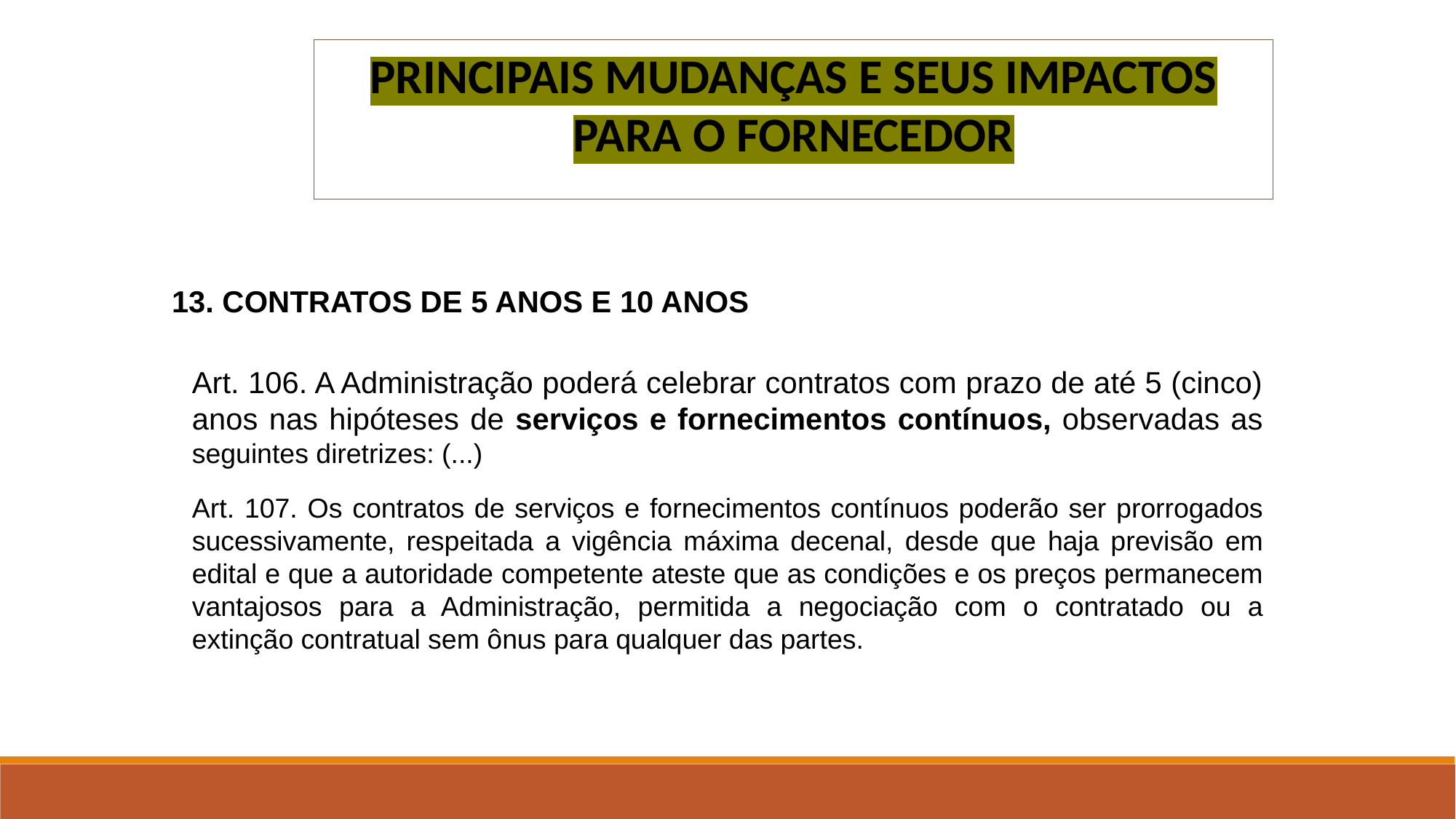

PRINCIPAIS MUDANÇAS E SEUS IMPACTOS PARA O FORNECEDOR

13. CONTRATOS DE 5 ANOS E 10 ANOS
Art. 106. A Administração poderá celebrar contratos com prazo de até 5 (cinco) anos nas hipóteses de serviços e fornecimentos contínuos, observadas as seguintes diretrizes: (...)

Art. 107. Os contratos de serviços e fornecimentos contínuos poderão ser prorrogados sucessivamente, respeitada a vigência máxima decenal, desde que haja previsão em edital e que a autoridade competente ateste que as condições e os preços permanecem vantajosos para a Administração, permitida a negociação com o contratado ou a extinção contratual sem ônus para qualquer das partes.